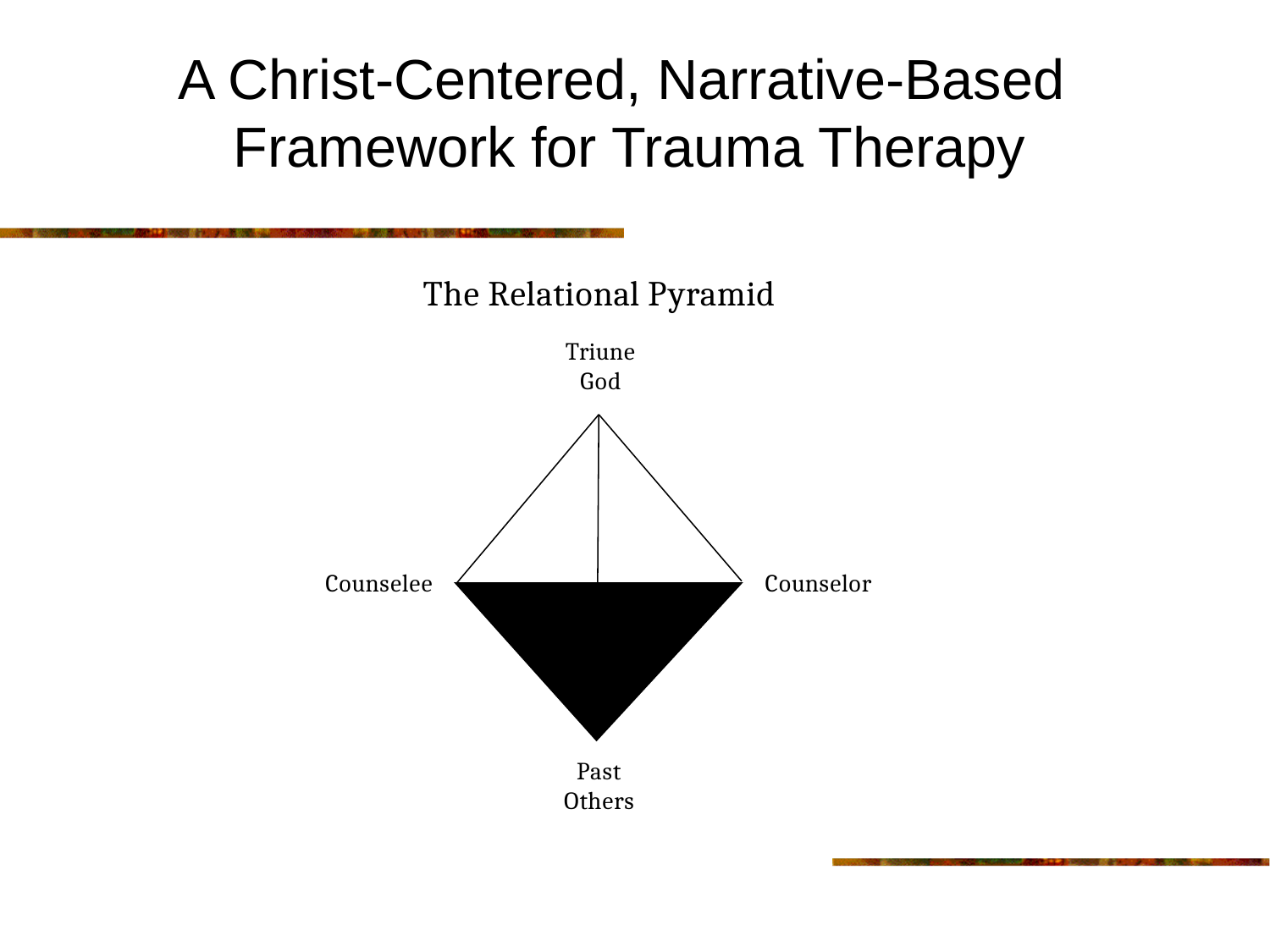

A Christ-Centered, Narrative-Based
Framework for Trauma Therapy
The Relational Pyramid
Triune God
Counselee
Counselor

Past Others